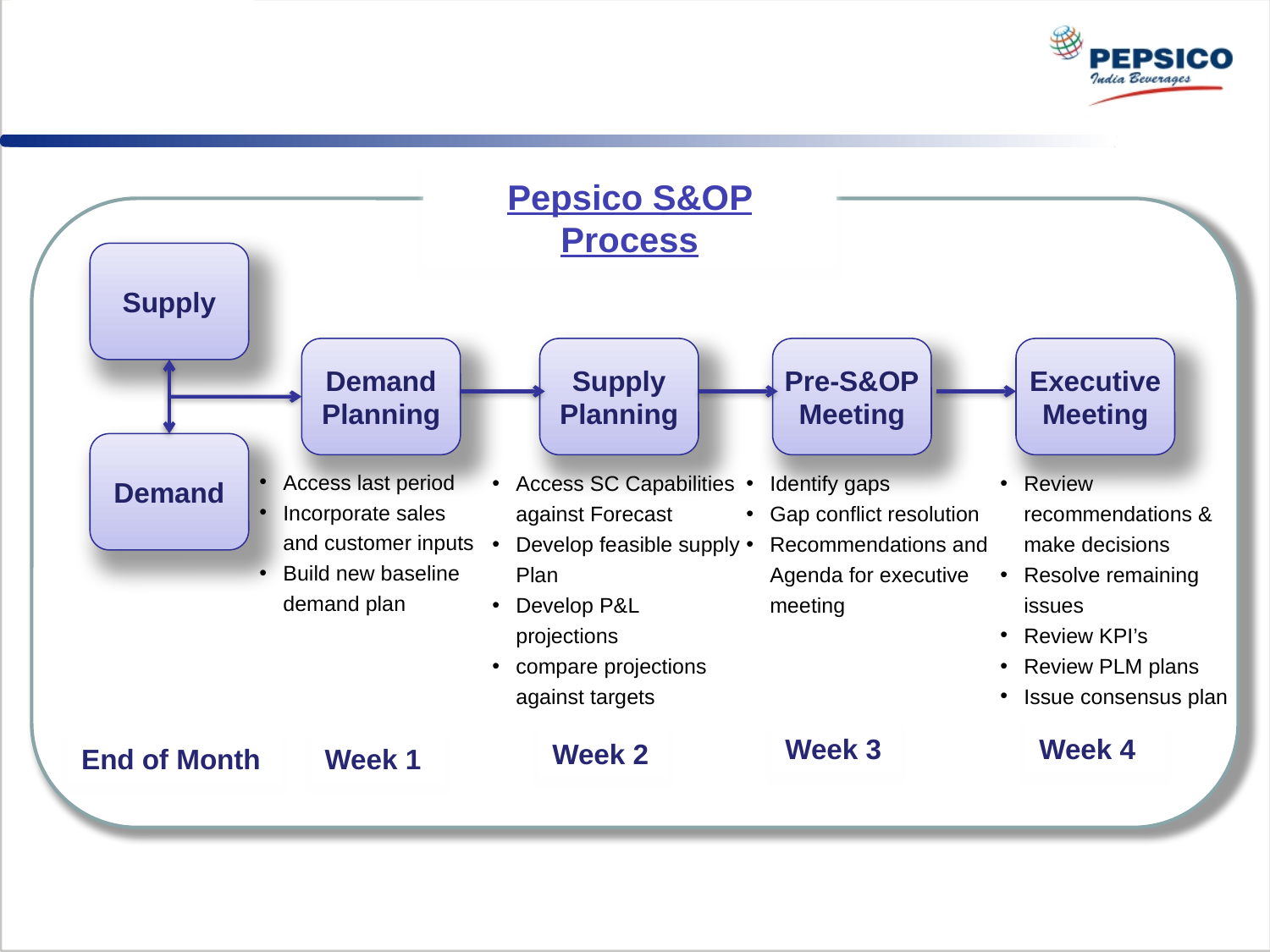

Pepsico S&OP Process

Supply
Demand Planning
Supply Planning
Pre-S&OP
Meeting
Executive Meeting
Demand
Access last period
Incorporate sales and customer inputs
Build new baseline demand plan
Access SC Capabilities against Forecast
Develop feasible supply Plan
Develop P&L projections
compare projections against targets
Identify gaps
Gap conflict resolution
Recommendations and Agenda for executive meeting
Review recommendations & make decisions
Resolve remaining issues
Review KPI’s
Review PLM plans
Issue consensus plan
Week 3
Week 4
Week 2
End of Month
Week 1